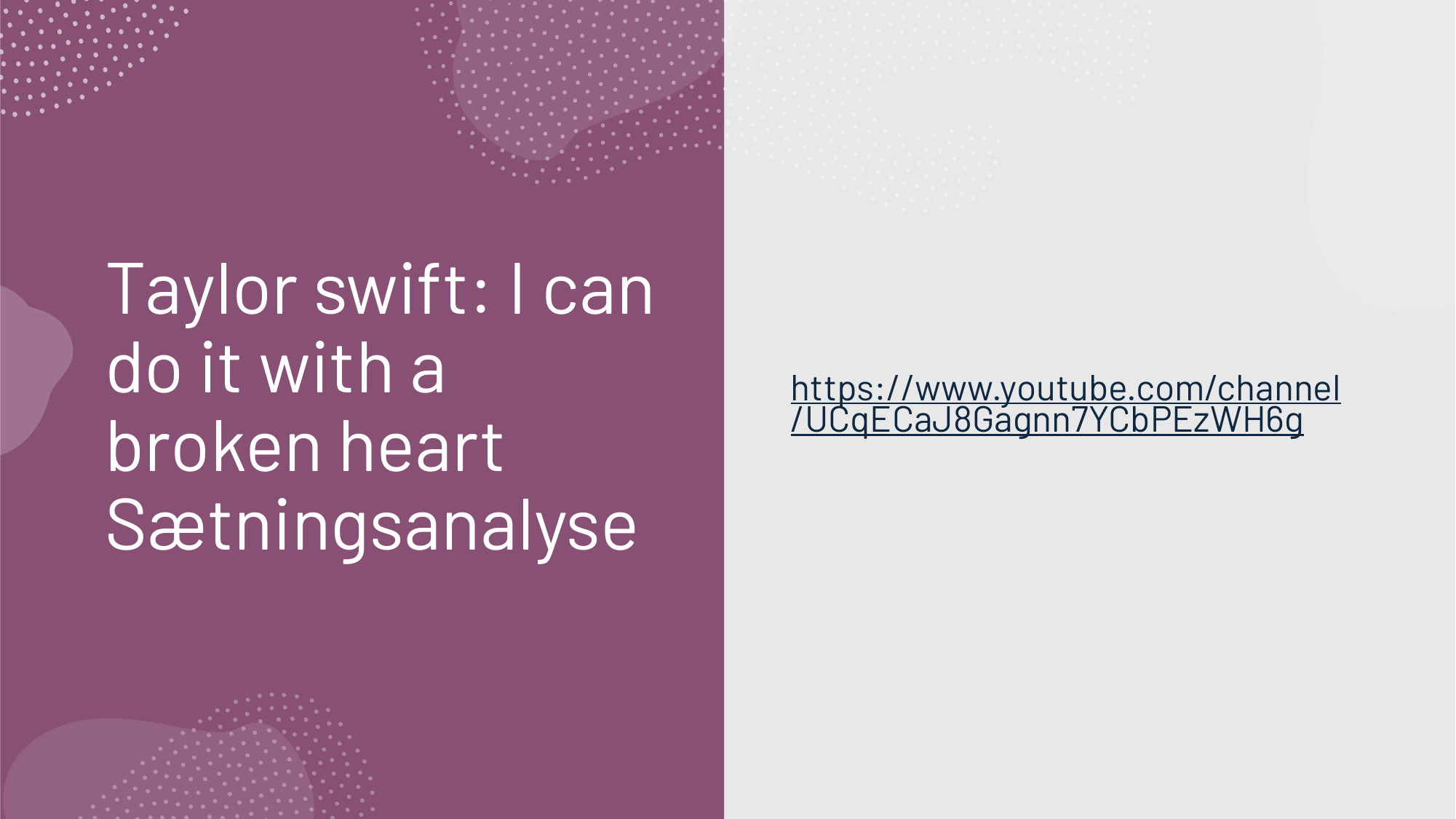

# Taylor swift: I can do it with a broken heart Sætningsanalyse
https://www.youtube.com/channel/UCqECaJ8Gagnn7YCbPEzWH6g